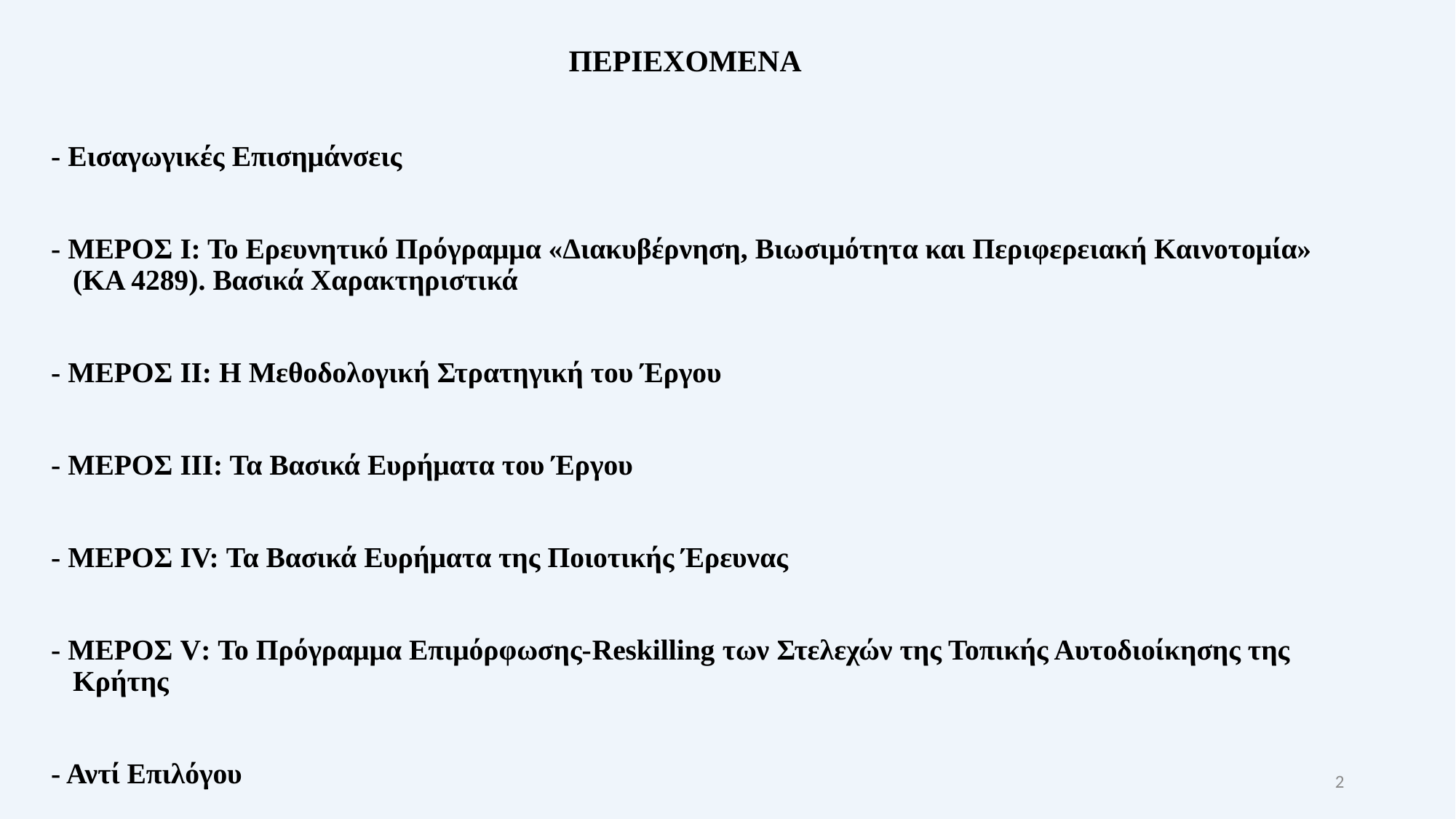

ΠΕΡΙΕΧΟΜΕΝΑ

- Εισαγωγικές Επισημάνσεις

- ΜΕΡΟΣ Ι: Το Ερευνητικό Πρόγραμμα «Διακυβέρνηση, Βιωσιμότητα και Περιφερειακή Καινοτομία» (ΚΑ 4289). Βασικά Χαρακτηριστικά

- ΜΕΡΟΣ ΙΙ: Η Μεθοδολογική Στρατηγική του Έργου

- ΜΕΡΟΣ ΙΙΙ: Τα Βασικά Ευρήματα του Έργου

- ΜΕΡΟΣ ΙV: Τα Βασικά Ευρήματα της Ποιοτικής Έρευνας

- ΜΕΡΟΣ V: Το Πρόγραμμα Επιμόρφωσης-Reskilling των Στελεχών της Τοπικής Αυτοδιοίκησης της Κρήτης

- Αντί Επιλόγου

2